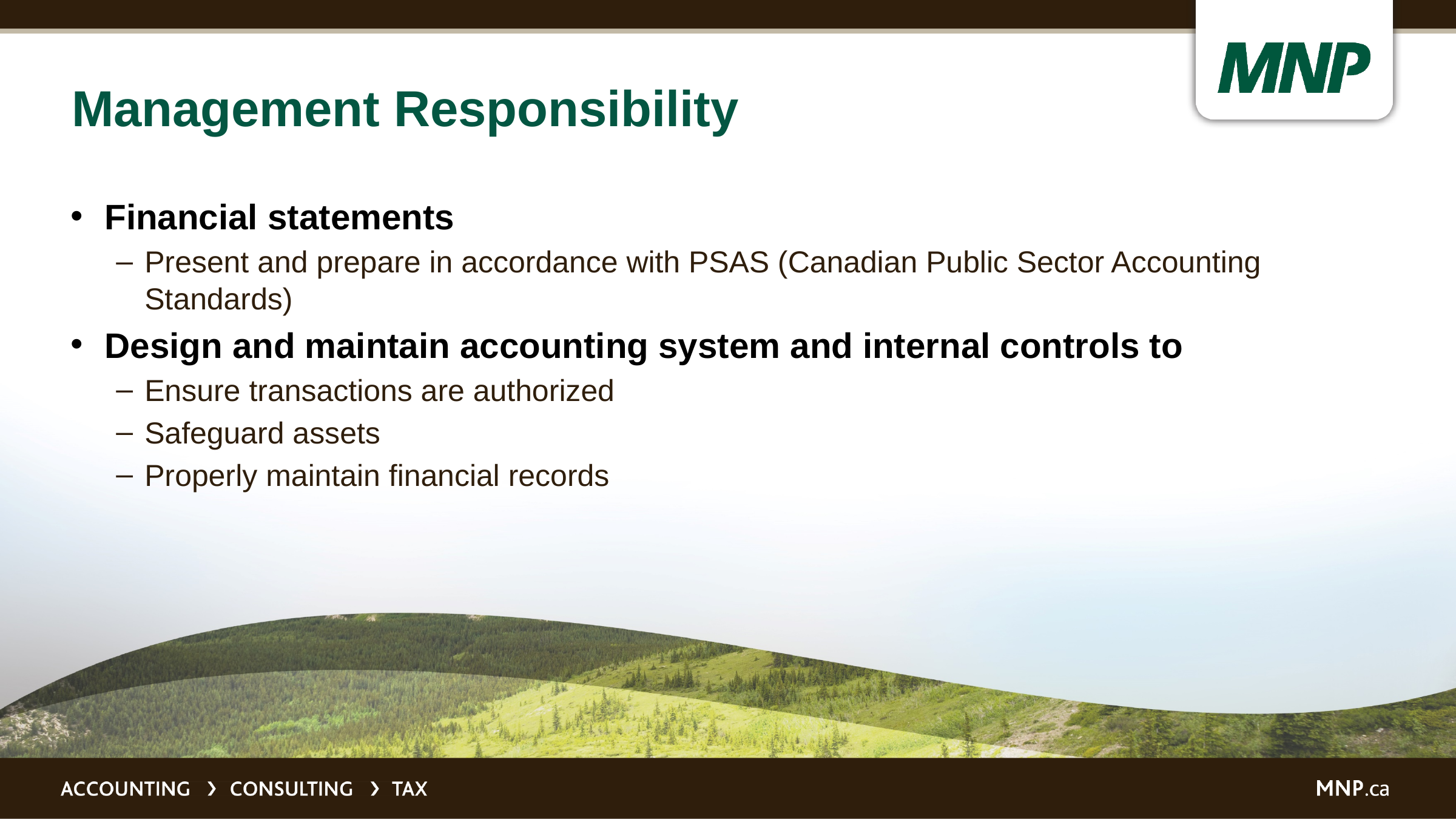

# Management Responsibility
Financial statements
Present and prepare in accordance with PSAS (Canadian Public Sector Accounting Standards)
Design and maintain accounting system and internal controls to
Ensure transactions are authorized
Safeguard assets
Properly maintain financial records